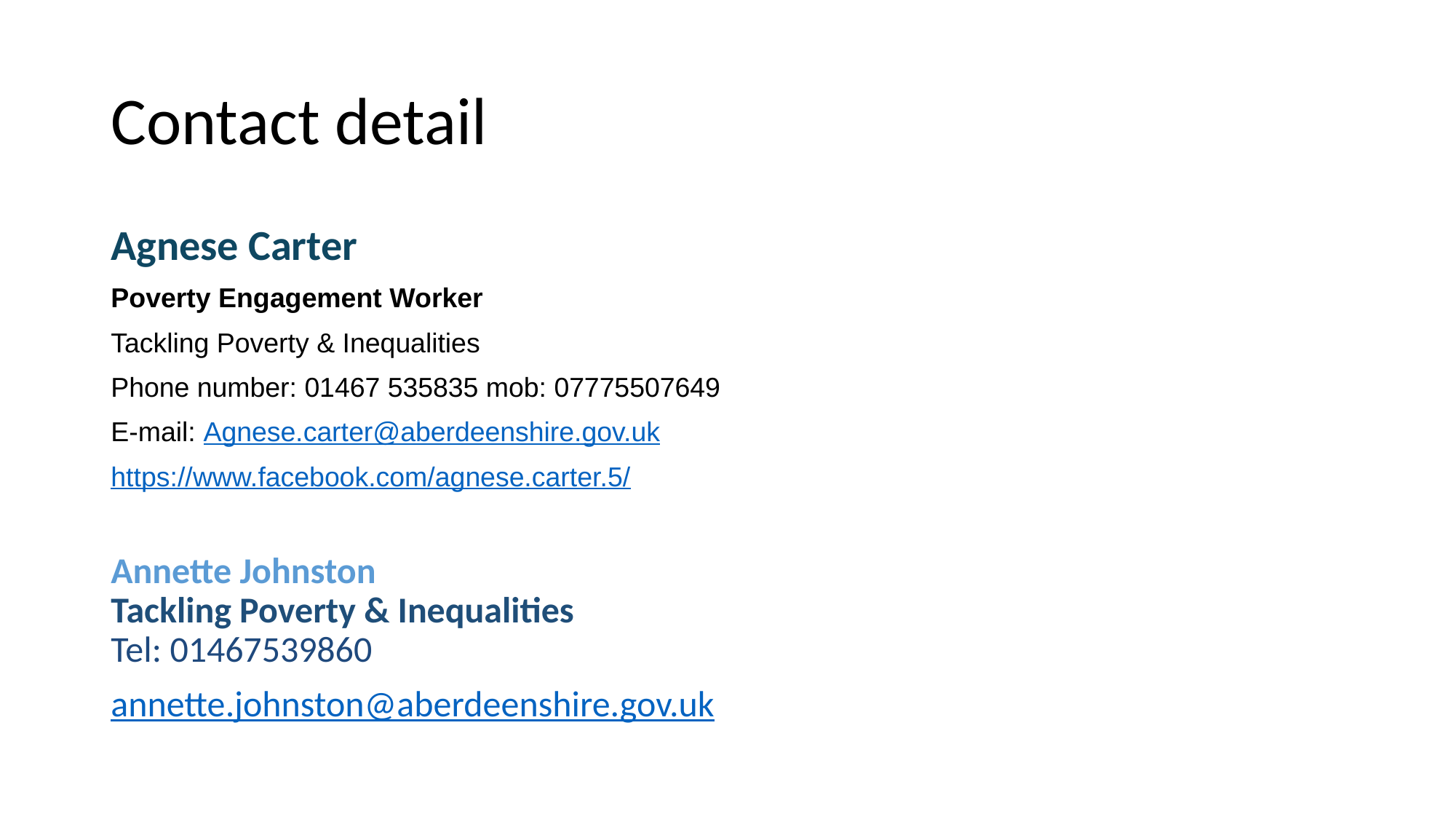

# Contact detail
Agnese Carter
Poverty Engagement Worker
Tackling Poverty & Inequalities
Phone number: 01467 535835 mob: 07775507649
E-mail: Agnese.carter@aberdeenshire.gov.uk
https://www.facebook.com/agnese.carter.5/

Annette Johnston
Tackling Poverty & Inequalities
Tel: 01467539860
annette.johnston@aberdeenshire.gov.uk